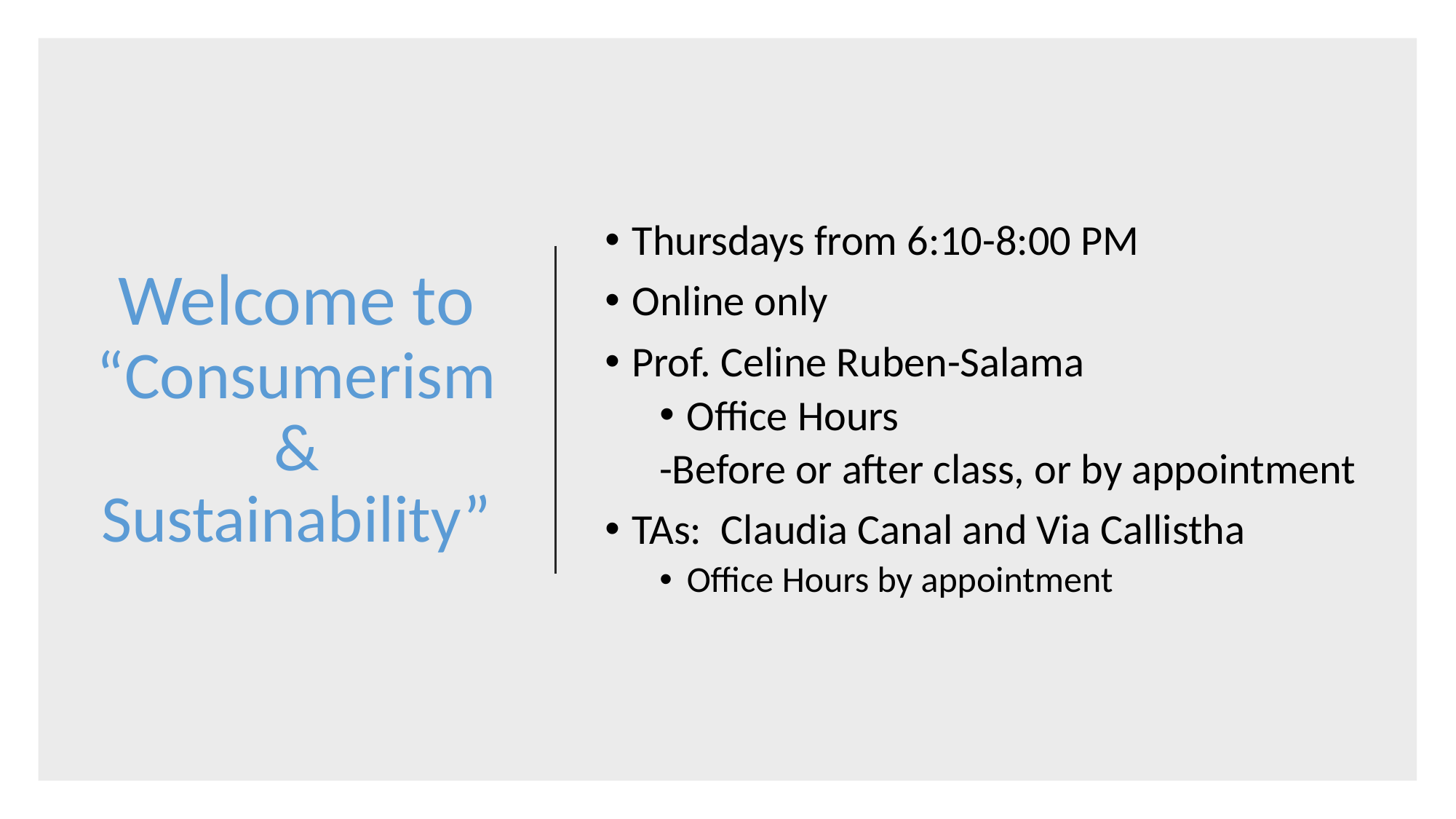

# Welcome to “Consumerism & Sustainability”
Thursdays from 6:10-8:00 PM
Online only
Prof. Celine Ruben-Salama
Office Hours
-Before or after class, or by appointment
TAs:  Claudia Canal and Via Callistha
Office Hours by appointment